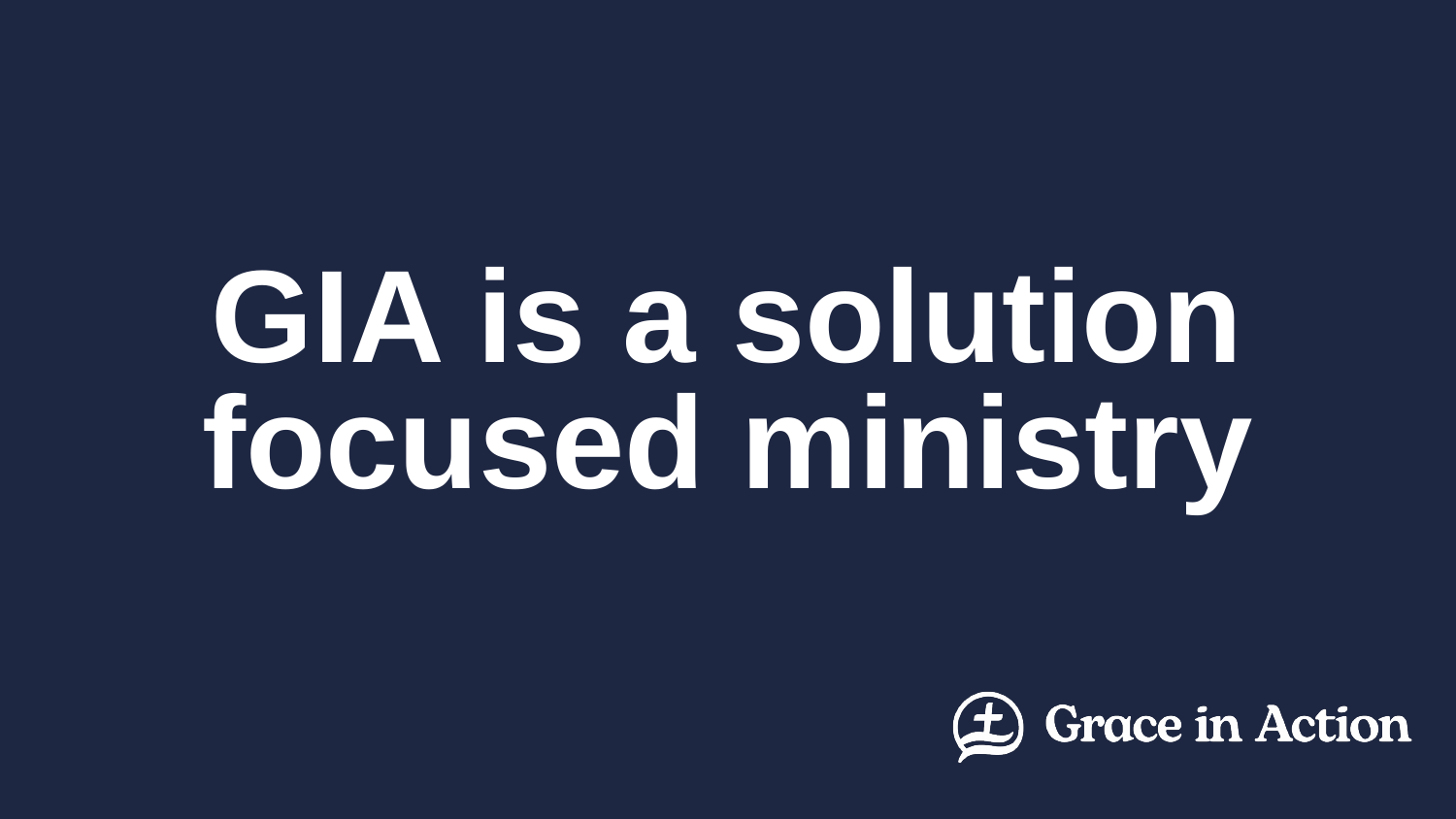

# GIA is a solution focused ministry